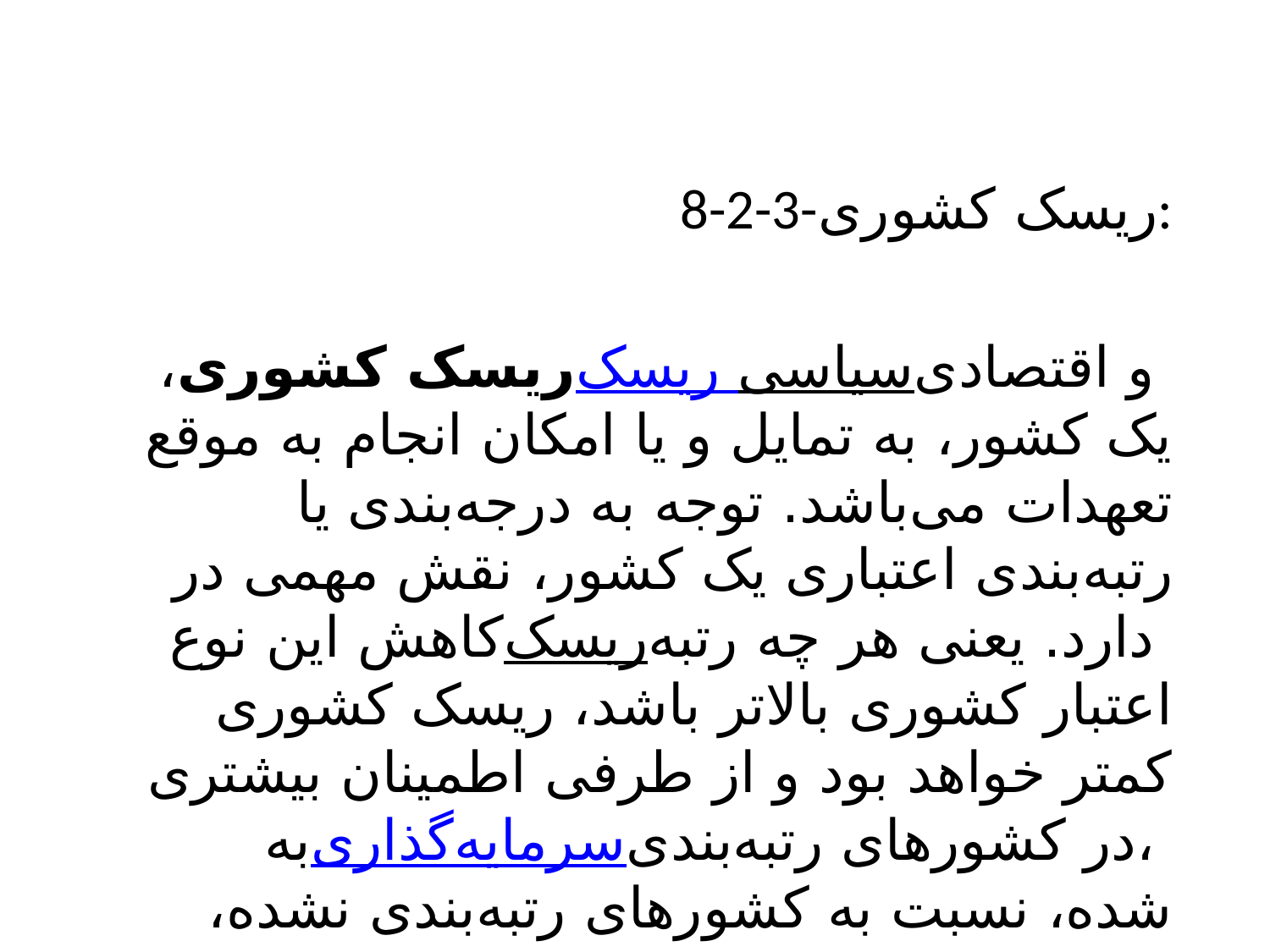

8-2-3-ریسک کشوری:

ریسک کشوری، ریسک سیاسی و اقتصادی یک کشور، به تمایل و یا امکان انجام به موقع تعهدات می‌باشد. توجه به درجه‌بندی یا رتبه‌بندی اعتباری یک کشور، نقش مهمی در کاهش این نوع ریسک دارد. یعنی هر چه رتبه اعتبار کشوری بالاتر باشد، ریسک کشوری کمتر خواهد بود و از طرفی اطمینان بیشتری به سرمایه‌گذاری ،در کشورهای رتبه‌بندی شده، نسبت به کشورهای رتبه‌بندی نشده، وجود دارد.[۱][۲][۳][۴]